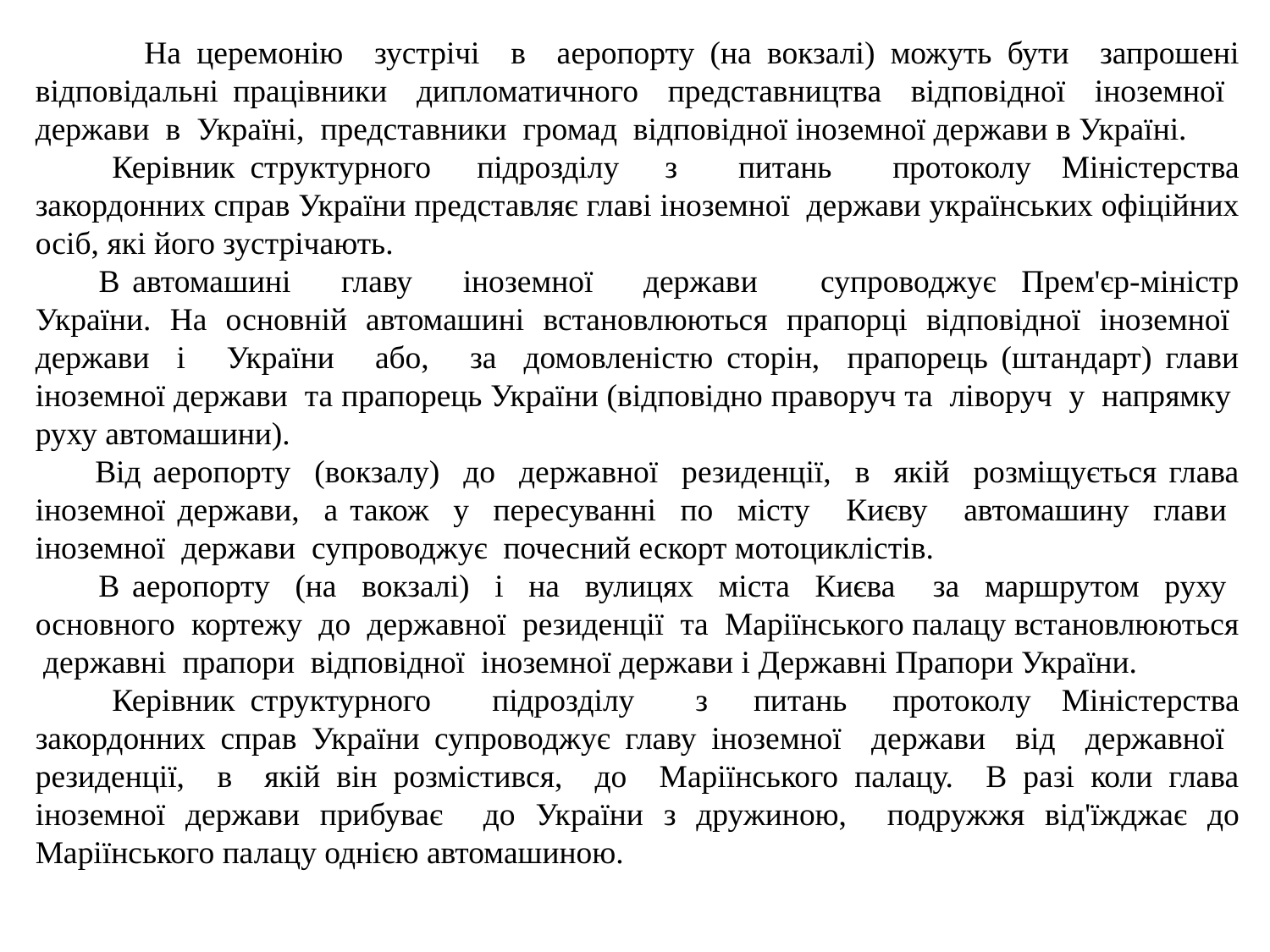

На церемонію  зустрічі  в  аеропорту (на вокзалі) можуть бути  запрошені відповідальні працівники  дипломатичного  представництва  відповідної  іноземної  держави  в  Україні,  представники  громад  відповідної іноземної держави в Україні.
     Керівник структурного   підрозділу   з    питань    протоколу  Міністерства закордонних справ України представляє главі іноземної  держави українських офіційних осіб, які його зустрічають.
     В автомашині    главу    іноземної    держави     супроводжує  Прем'єр-міністр України.  На  основній  автомашині  встановлюються  прапорці  відповідної  іноземної  держави  і   України   або,   за  домовленістю сторін,  прапорець (штандарт) глави іноземної держави  та прапорець України (відповідно праворуч та  ліворуч  у  напрямку  руху автомашини).
     Від аеропорту  (вокзалу)  до  державної  резиденції,  в  якій  розміщується глава іноземної держави,  а також  у  пересуванні  по  місту   Києву   автомашину  глави  іноземної  держави  супроводжує  почесний ескорт мотоциклістів.
     В аеропорту  (на  вокзалі)  і  на  вулицях  міста  Києва   за  маршрутом  руху  основного  кортежу  до  державної  резиденції  та  Маріїнського палацу встановлюються  державні  прапори  відповідної  іноземної держави і Державні Прапори України.
     Керівник структурного    підрозділу    з   питань   протоколу  Міністерства закордонних справ України супроводжує главу іноземної  держави  від  державної  резиденції,  в  якій він розмістився,  до  Маріїнського палацу.  В разі коли глава іноземної держави прибуває  до України з дружиною,  подружжя від'їжджає до Маріїнського палацу однією автомашиною.